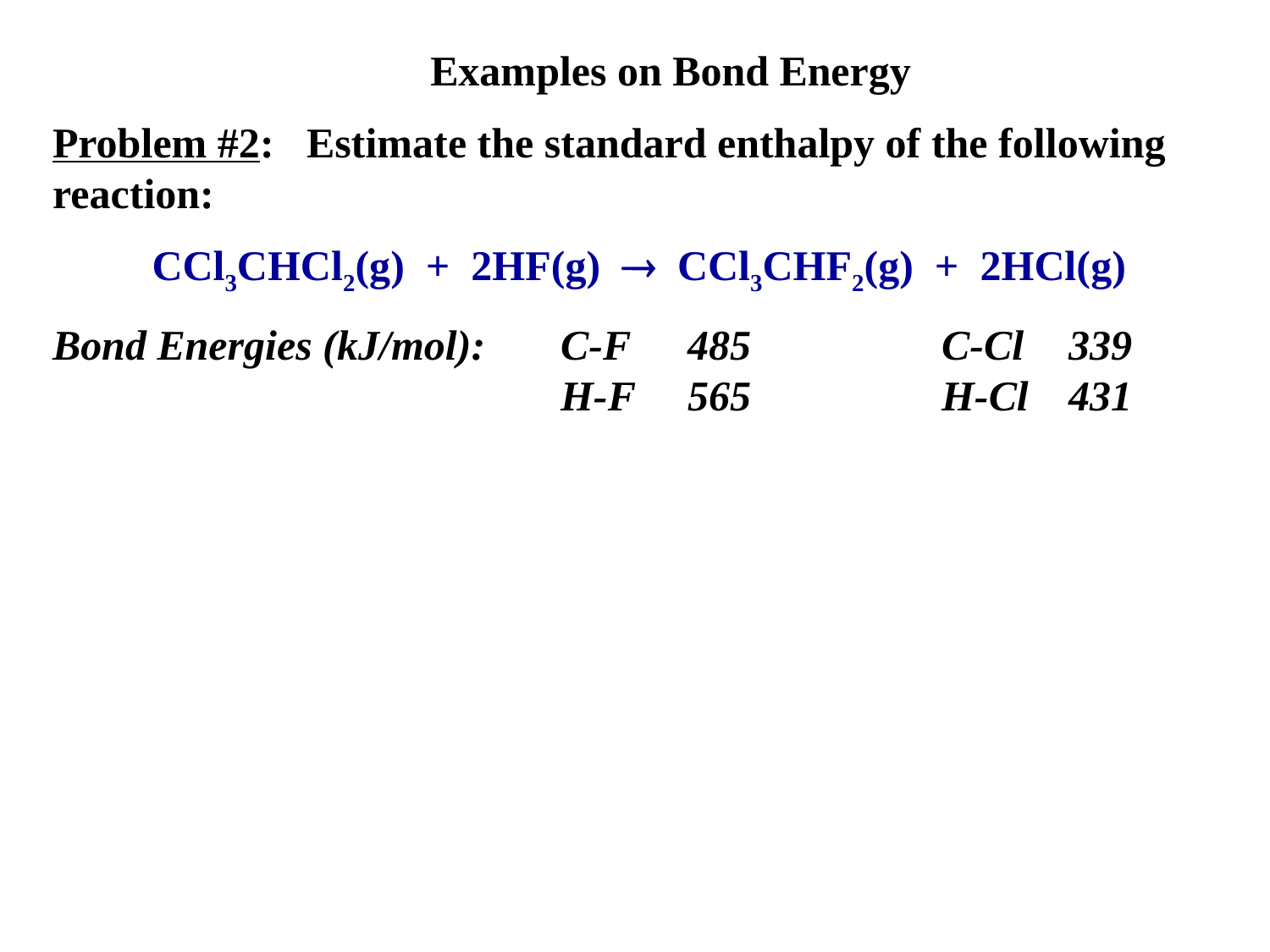

Examples on Bond Energy

Problem #2:	Estimate the standard enthalpy of the following reaction:

CCl3CHCl2(g)  +  2HF(g)  →  CCl3CHF2(g)  +  2HCl(g)

Bond Energies (kJ/mol):	C-F	485		C-Cl	339
				H-F	565		H-Cl	431